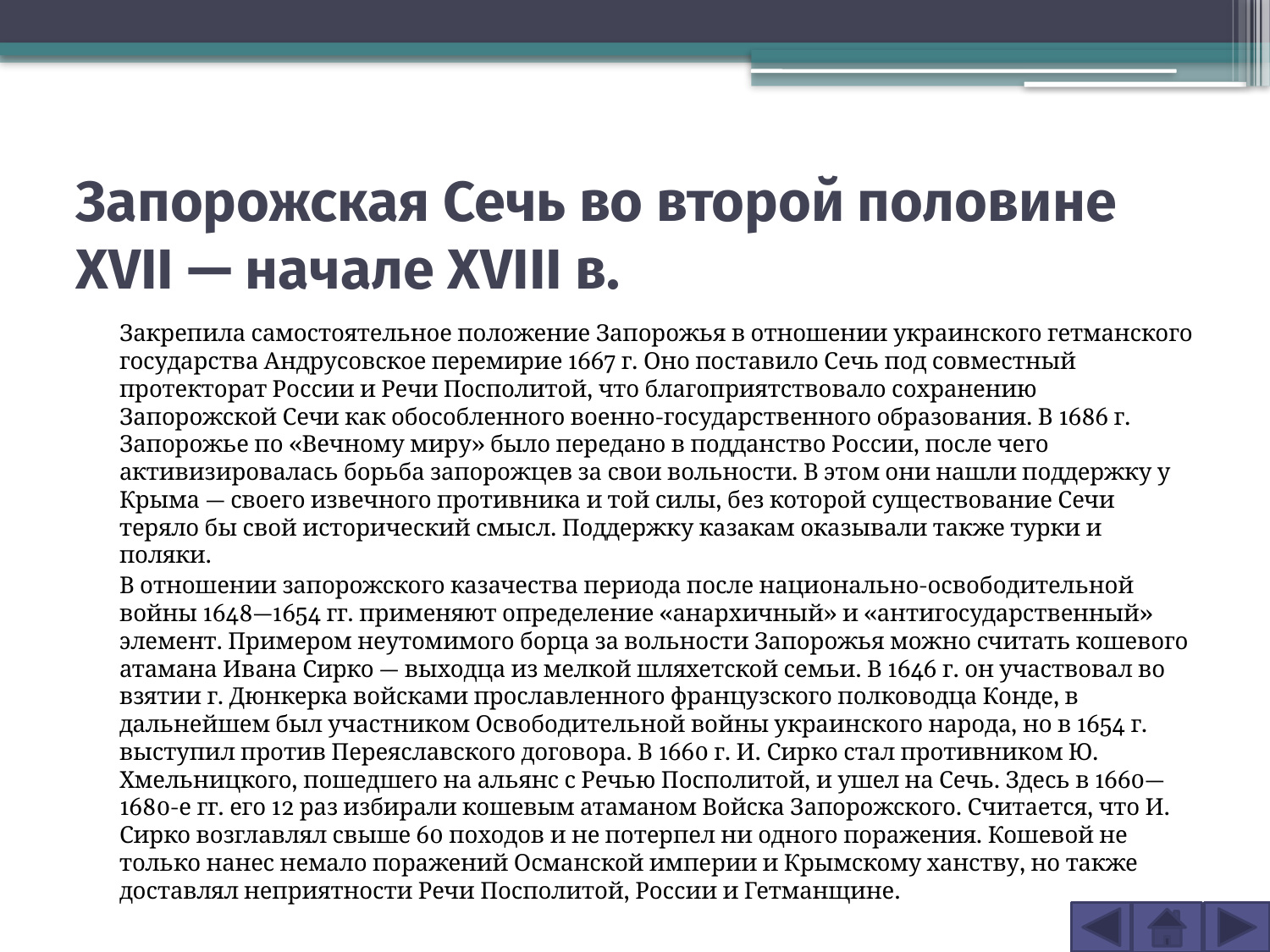

# Запорожская Сечь во второй половине XVII — начале XVIII в.
	Закрепила самостоятельное положение Запорожья в отношении украинского гетманского государства Андрусовское перемирие 1667 г. Оно поставило Сечь под совместный протекторат России и Речи Посполитой, что благоприятствовало сохранению Запорожской Сечи как обособленного военно-государственного образования. В 1686 г. Запорожье по «Вечному миру» было передано в подданство России, после чего активизировалась борьба запорожцев за свои вольности. В этом они нашли поддержку у Крыма — своего извечного противника и той силы, без которой существование Сечи теряло бы свой исторический смысл. Поддержку казакам оказывали также турки и поляки.
	В отношении запорожского казачества периода после национально-освободительной войны 1648—1654 гг. применяют определение «анархичный» и «антигосударственный» элемент. Примером неутомимого борца за вольности Запорожья можно считать кошевого атамана Ивана Сирко — выходца из мелкой шляхетской семьи. В 1646 г. он участвовал во взятии г. Дюнкерка войсками прославленного французского полководца Конде, в дальнейшем был участником Освободительной войны украинского народа, но в 1654 г. выступил против Переяславского договора. В 1660 г. И. Сирко стал противником Ю. Хмельницкого, пошедшего на альянс с Речью Посполитой, и ушел на Сечь. Здесь в 1660—1680-е гг. его 12 раз избирали кошевым атаманом Войска Запорожского. Считается, что И. Сирко возглавлял свыше 60 походов и не потерпел ни одного поражения. Кошевой не только нанес немало поражений Османской империи и Крымскому ханству, но также доставлял неприятности Речи Посполитой, России и Гетманщине.